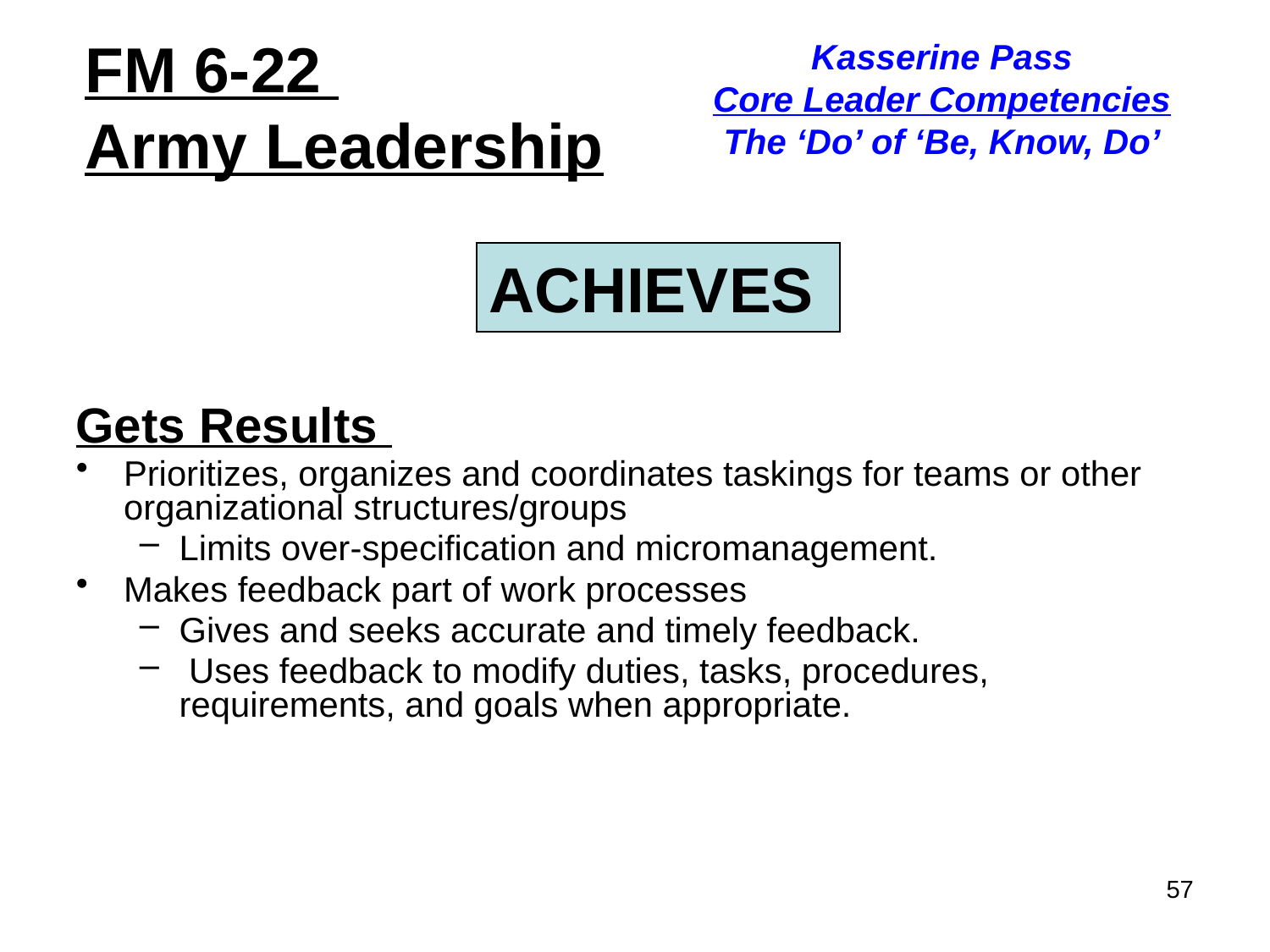

FM 6-22
Army Leadership
Kasserine Pass
Core Leader Competencies
The ‘Do’ of ‘Be, Know, Do’
ACHIEVES
Gets Results
Prioritizes, organizes and coordinates taskings for teams or other organizational structures/groups
Limits over-specification and micromanagement.
Makes feedback part of work processes
Gives and seeks accurate and timely feedback.
 Uses feedback to modify duties, tasks, procedures, requirements, and goals when appropriate.
57